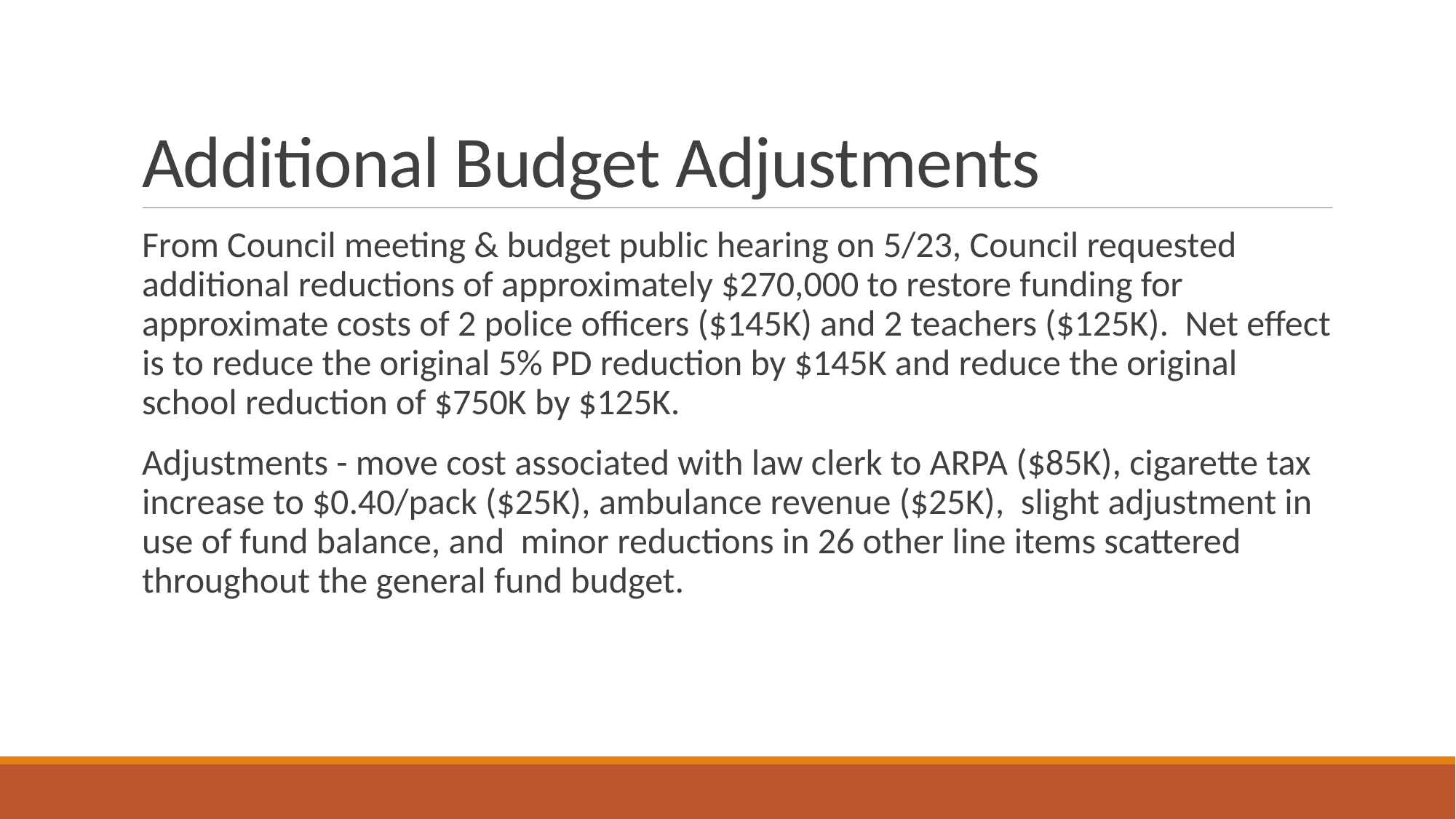

# Additional Budget Adjustments
From Council meeting & budget public hearing on 5/23, Council requested additional reductions of approximately $270,000 to restore funding for approximate costs of 2 police officers ($145K) and 2 teachers ($125K).  Net effect is to reduce the original 5% PD reduction by $145K and reduce the original school reduction of $750K by $125K.
Adjustments - move cost associated with law clerk to ARPA ($85K), cigarette tax increase to $0.40/pack ($25K), ambulance revenue ($25K),  slight adjustment in use of fund balance, and  minor reductions in 26 other line items scattered throughout the general fund budget.